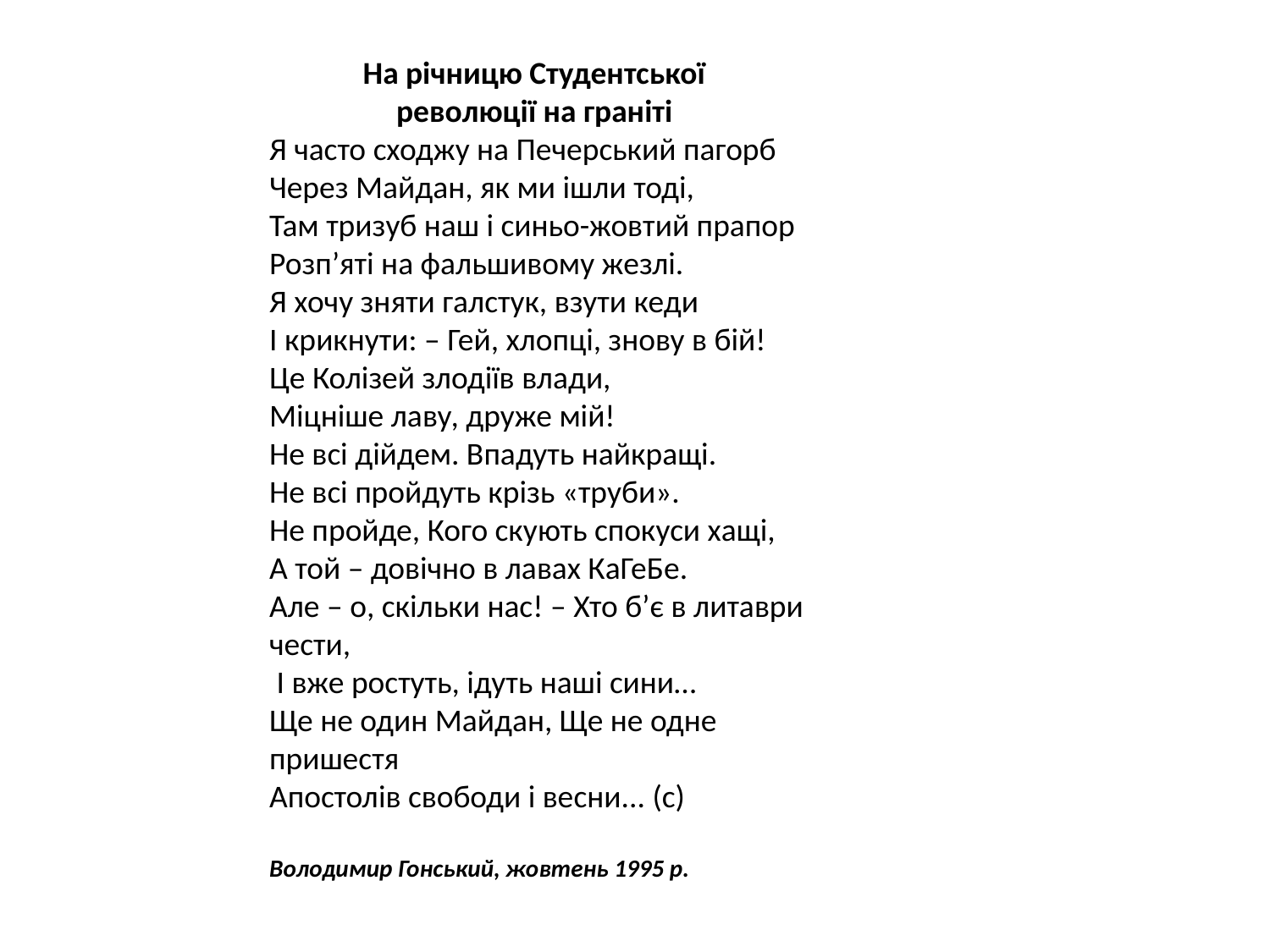

На річницю Студентської
	революції на граніті
Я часто сходжу на Печерський пагорб Через Майдан, як ми ішли тоді,
Там тризуб наш і синьо-жовтий прапор Розп’яті на фальшивому жезлі.
Я хочу зняти галстук, взути кеди
І крикнути: – Гей, хлопці, знову в бій!
Це Колізей злодіїв влади,
Міцніше лаву, друже мій!
Не всі дійдем. Впадуть найкращі.
Не всі пройдуть крізь «труби».
Не пройде, Кого скують спокуси хащі,
А той – довічно в лавах КаГеБе.
Але – о, скільки нас! – Хто б’є в литаври чести,
 І вже ростуть, ідуть наші сини…
Ще не один Майдан, Ще не одне пришестя
Апостолів свободи і весни... (с)

Володимир Гонський, жовтень 1995 р.